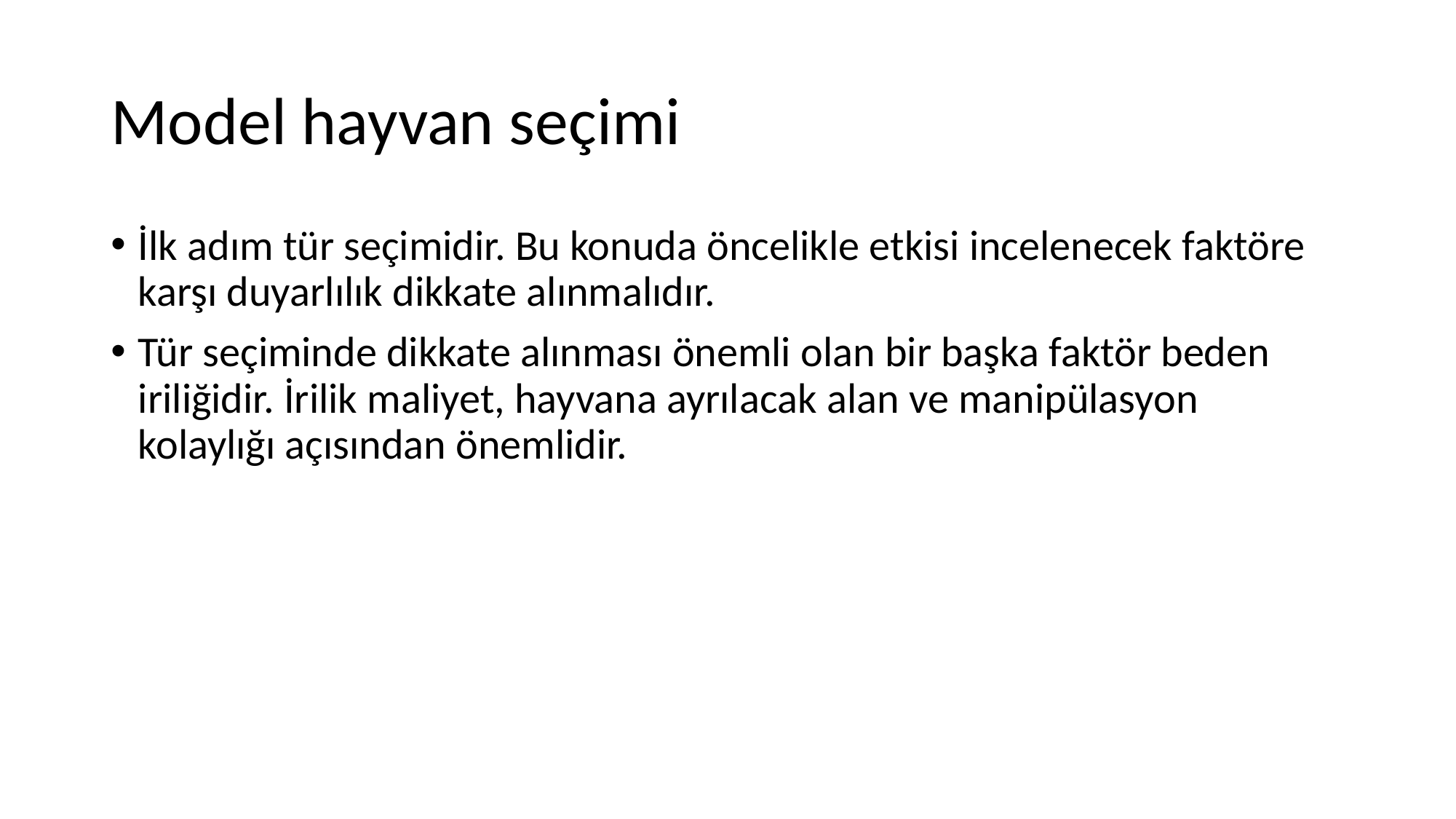

# Model hayvan seçimi
İlk adım tür seçimidir. Bu konuda öncelikle etkisi incelenecek faktöre karşı duyarlılık dikkate alınmalıdır.
Tür seçiminde dikkate alınması önemli olan bir başka faktör beden iriliğidir. İrilik maliyet, hayvana ayrılacak alan ve manipülasyon kolaylığı açısından önemlidir.